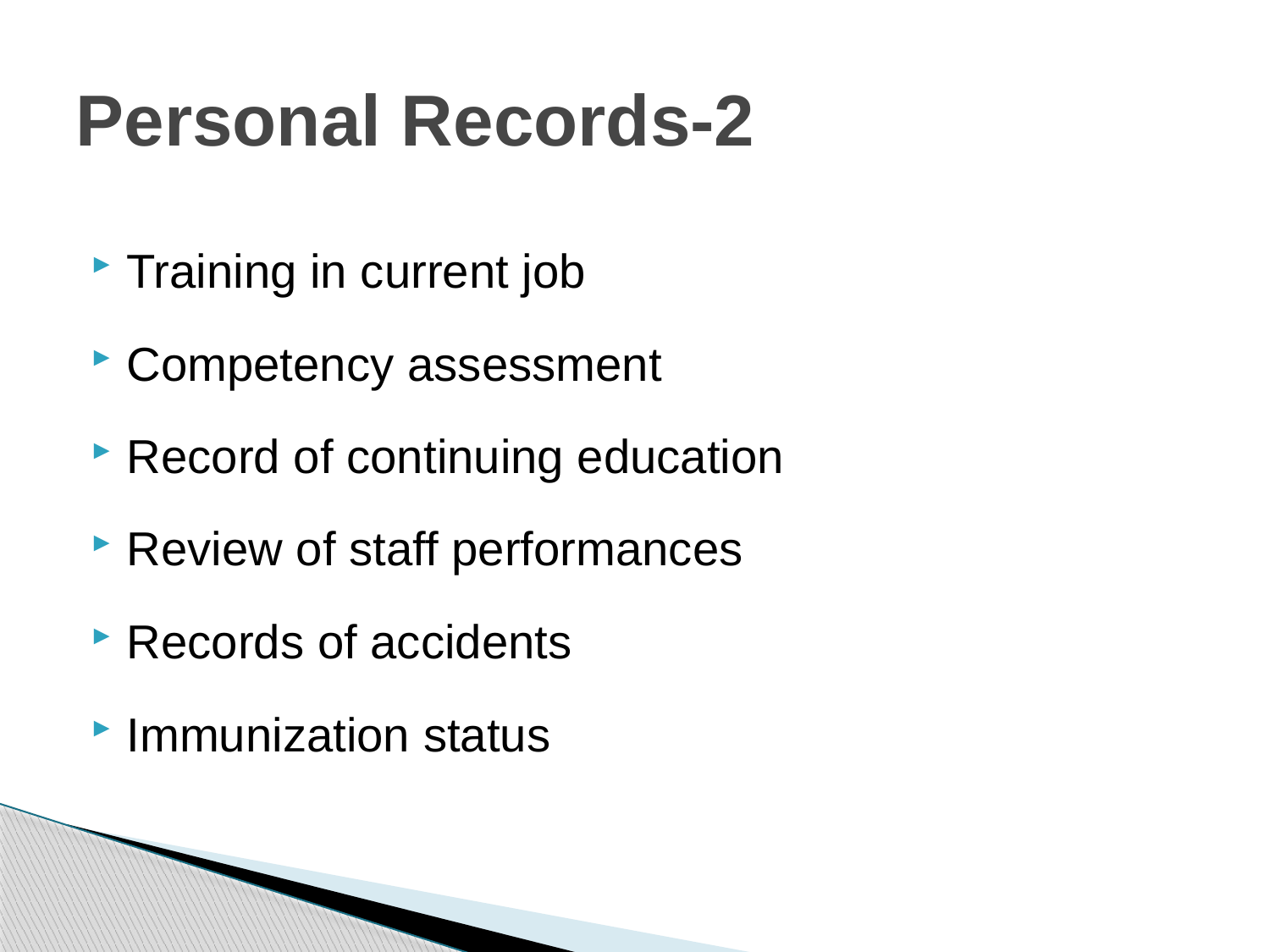

# Personal Records-2
Training in current job
Competency assessment
Record of continuing education
Review of staff performances
Records of accidents
Immunization status